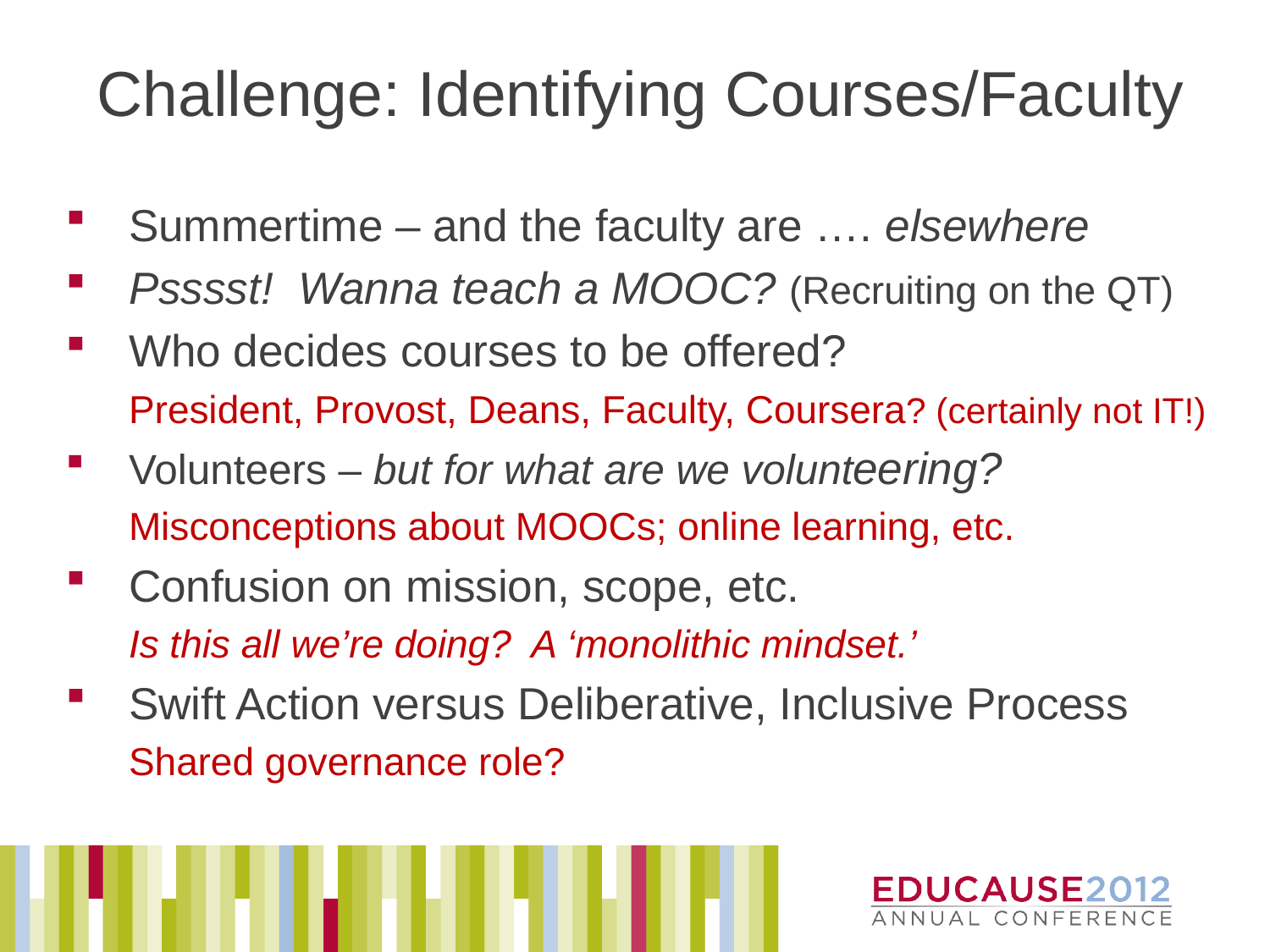

# Challenge: Identifying Courses/Faculty
Summertime – and the faculty are …. elsewhere
Psssst!  Wanna teach a MOOC? (Recruiting on the QT)
Who decides courses to be offered?
President, Provost, Deans, Faculty, Coursera? (certainly not IT!)
Volunteers – but for what are we volunteering?
Misconceptions about MOOCs; online learning, etc.
Confusion on mission, scope, etc.
Is this all we’re doing?  A ‘monolithic mindset.’
Swift Action versus Deliberative, Inclusive Process
Shared governance role?